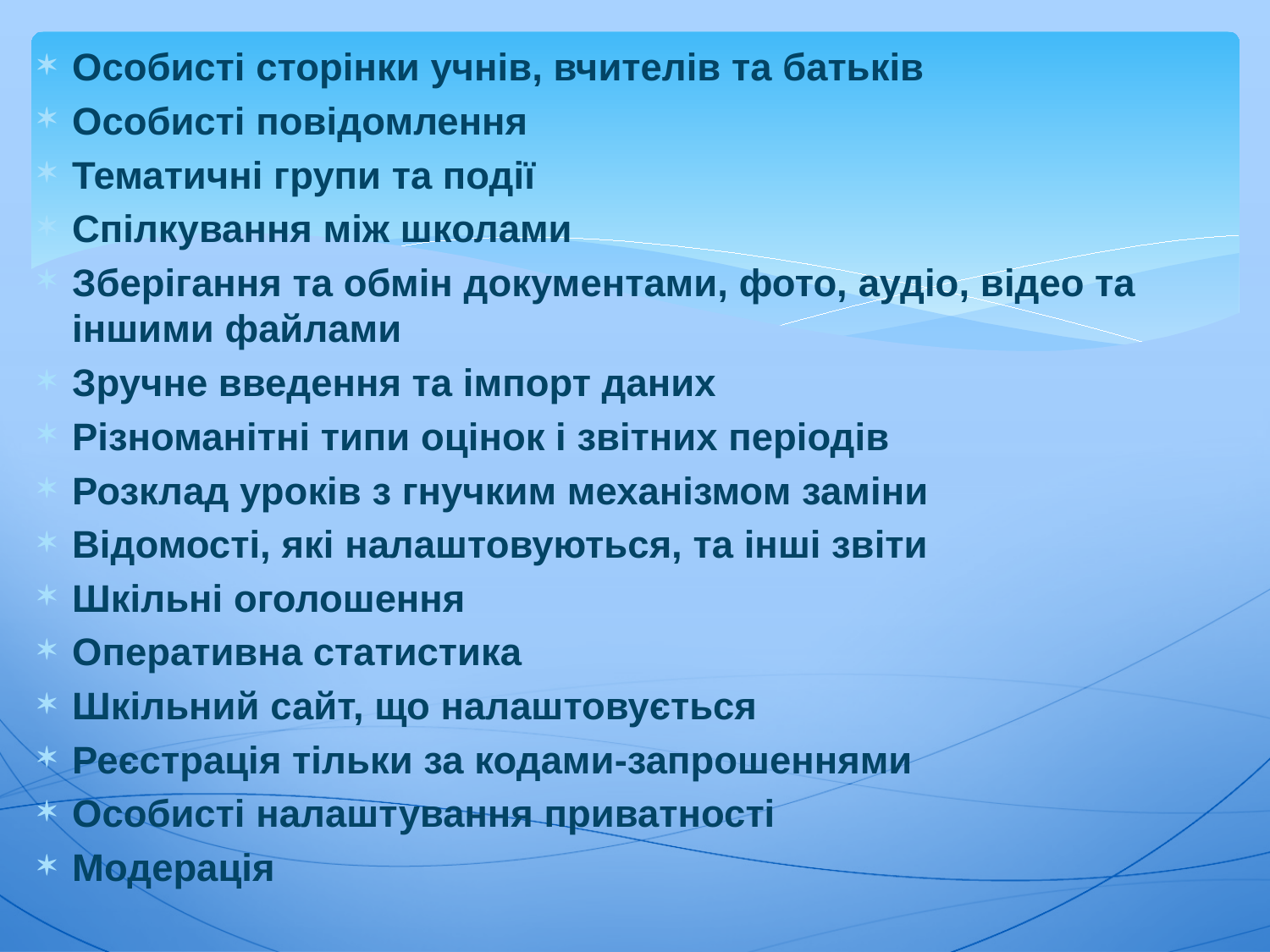

Особисті сторінки учнів, вчителів та батьків
Особисті повідомлення
Тематичні групи та події
Спілкування між школами
Зберігання та обмін документами, фото, аудіо, відео та іншими файлами
Зручне введення та імпорт даних
Різноманітні типи оцінок і звітних періодів
Розклад уроків з гнучким механізмом заміни
Відомості, які налаштовуються, та інші звіти
Шкільні оголошення
Оперативна статистика
Шкільний сайт, що налаштовується
Реєстрація тільки за кодами-запрошеннями
Особисті налаштування приватності
Модерація